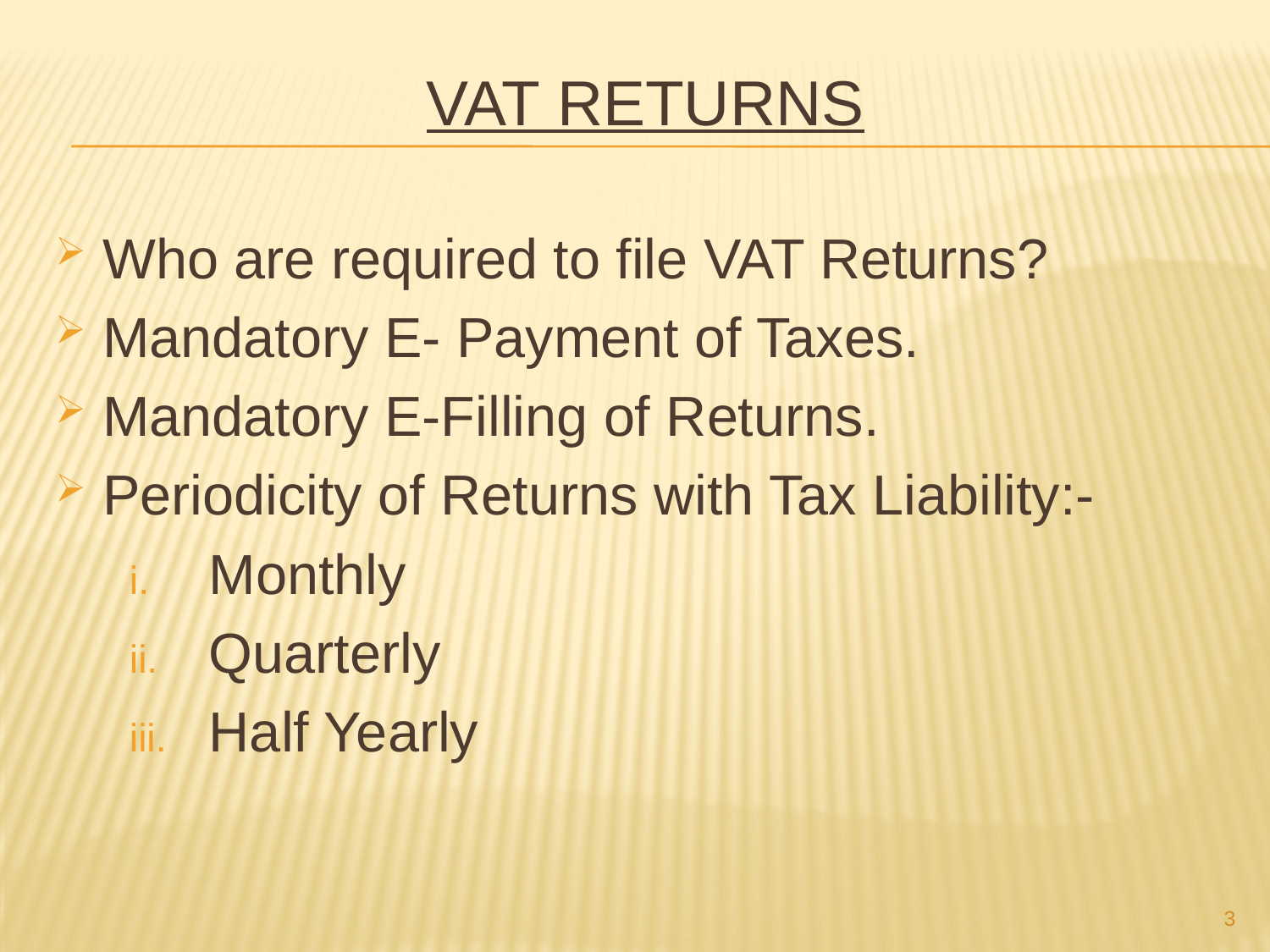

# Vat returns
Who are required to file VAT Returns?
Mandatory E- Payment of Taxes.
Mandatory E-Filling of Returns.
Periodicity of Returns with Tax Liability:-
Monthly
Quarterly
Half Yearly

3